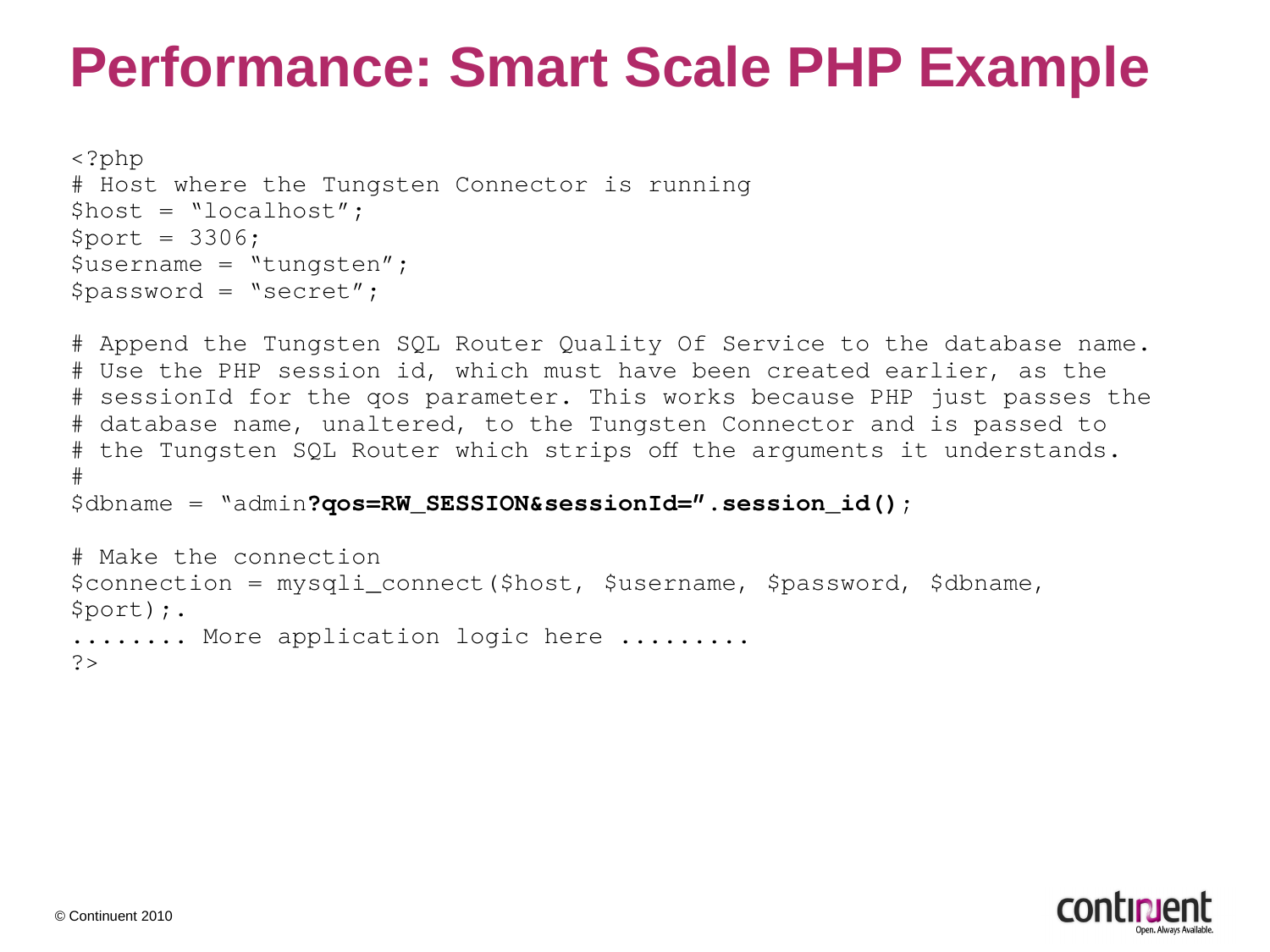

Performance: Smart Scale PHP Example
<?php
# Host where the Tungsten Connector is running
$host = “localhost”;
$port = 3306;
$username = “tungsten”;
$password = “secret”;

# Append the Tungsten SQL Router Quality Of Service to the database name.
# Use the PHP session id, which must have been created earlier, as the
# sessionId for the qos parameter. This works because PHP just passes the
# database name, unaltered, to the Tungsten Connector and is passed to
# the Tungsten SQL Router which strips off the arguments it understands.
#
$dbname = “admin?qos=RW_SESSION&sessionId=”.session_id();

# Make the connection
$connection = mysqli_connect($host, $username, $password, $dbname, $port);.
........ More application logic here .........
?>